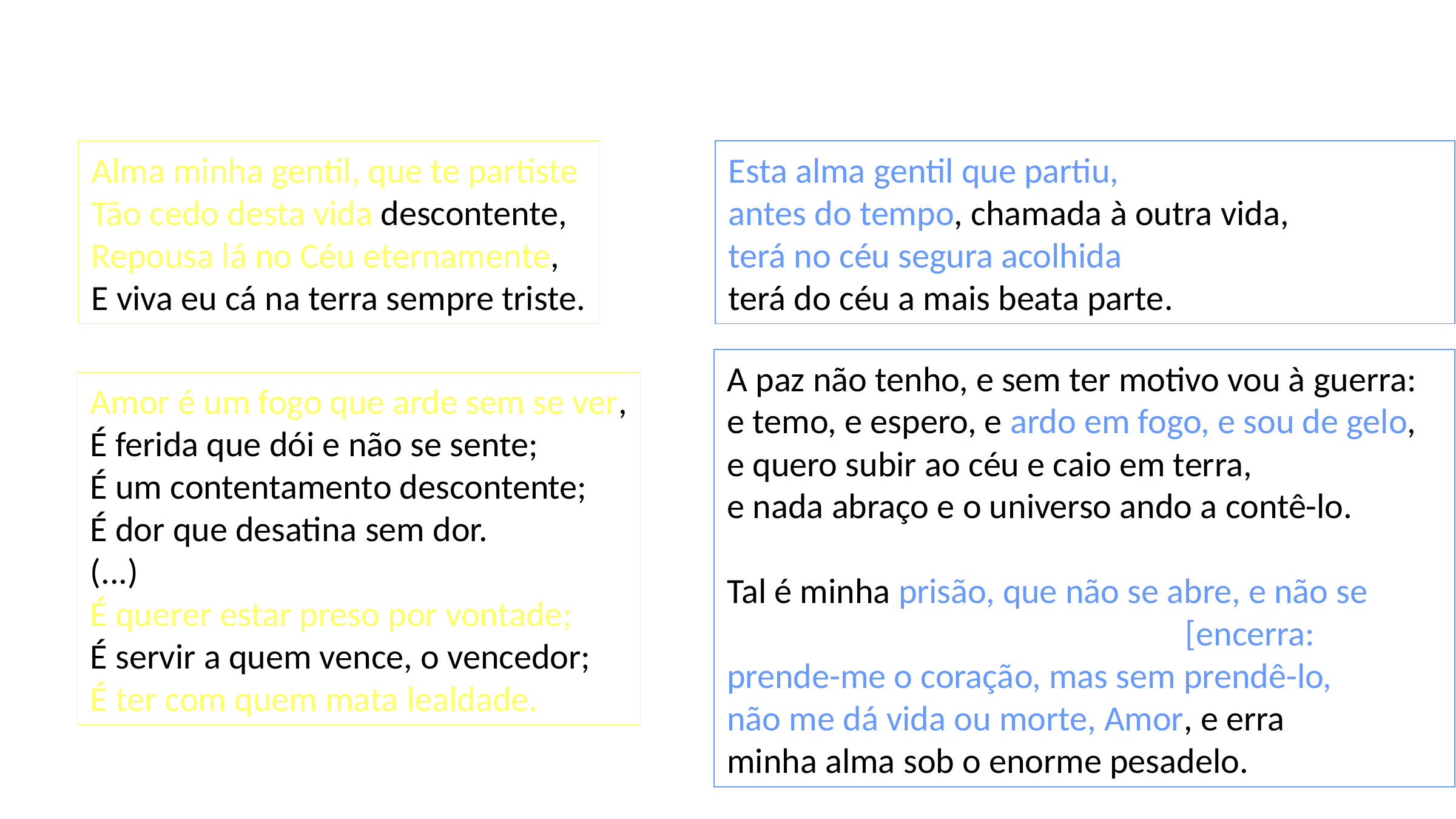

Camões      X     Petrarca
Alma minha gentil, que te partiste
Tão cedo desta vida descontente,
Repousa lá no Céu eternamente,
E viva eu cá na terra sempre triste.
Esta alma gentil que partiu,
antes do tempo, chamada à outra vida,
terá no céu segura acolhida
terá do céu a mais beata parte.
A paz não tenho, e sem ter motivo vou à guerra:
e temo, e espero, e ardo em fogo, e sou de gelo,
e quero subir ao céu e caio em terra,
e nada abraço e o universo ando a contê-lo.
Tal é minha prisão, que não se abre, e não se
                                                         [encerra:
prende-me o coração, mas sem prendê-lo,
não me dá vida ou morte, Amor, e erra
minha alma sob o enorme pesadelo.
Amor é um fogo que arde sem se ver,
É ferida que dói e não se sente;
É um contentamento descontente;
É dor que desatina sem dor.
(...)
É querer estar preso por vontade;
É servir a quem vence, o vencedor;
É ter com quem mata lealdade.